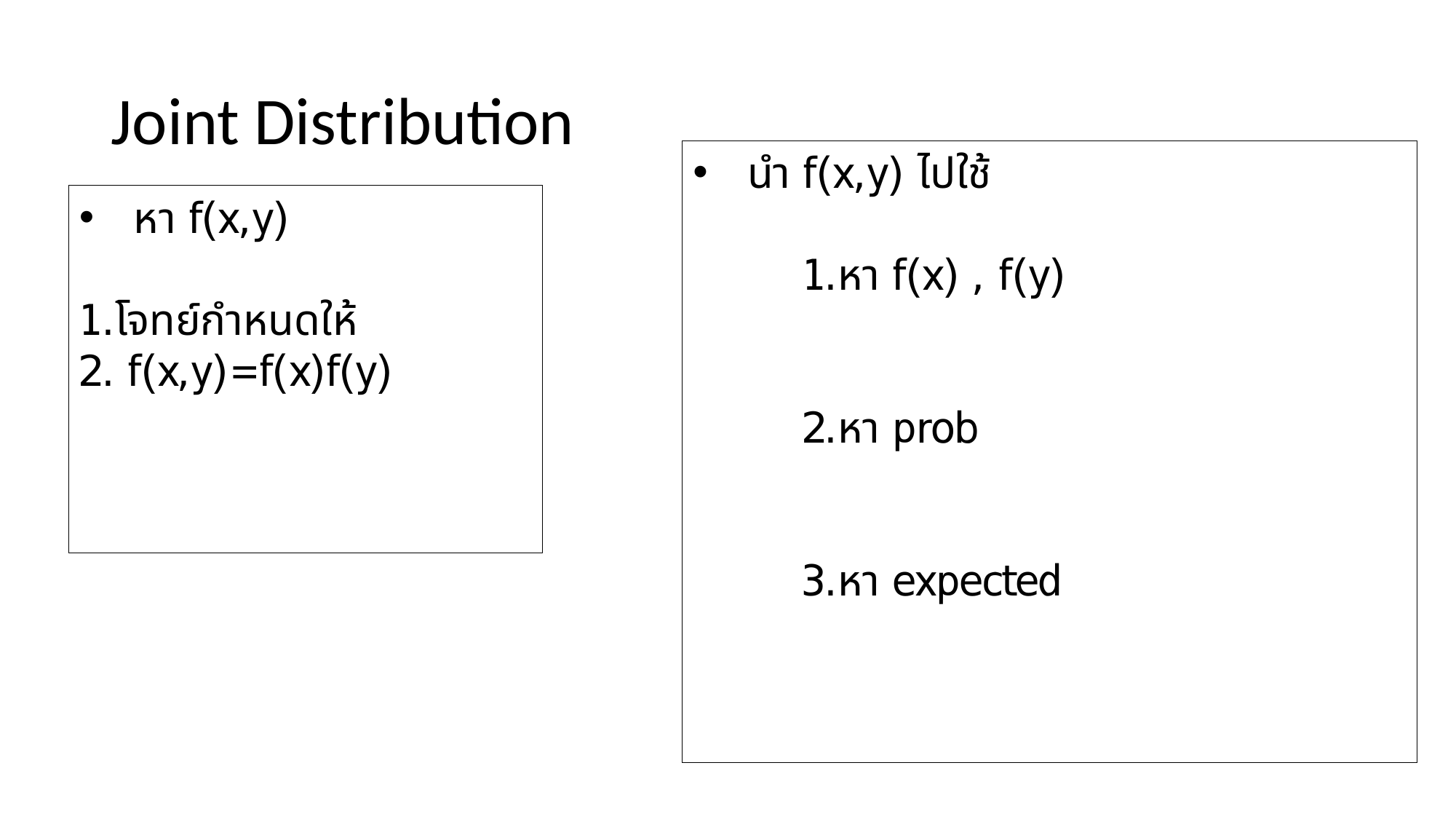

# Joint Distribution
นำ f(x,y) ไปใช้

	1.หา f(x) , f(y)

	2.หา prob

	3.หา expected

หา f(x,y)

1.โจทย์กำหนดให้
2. f(x,y)=f(x)f(y)